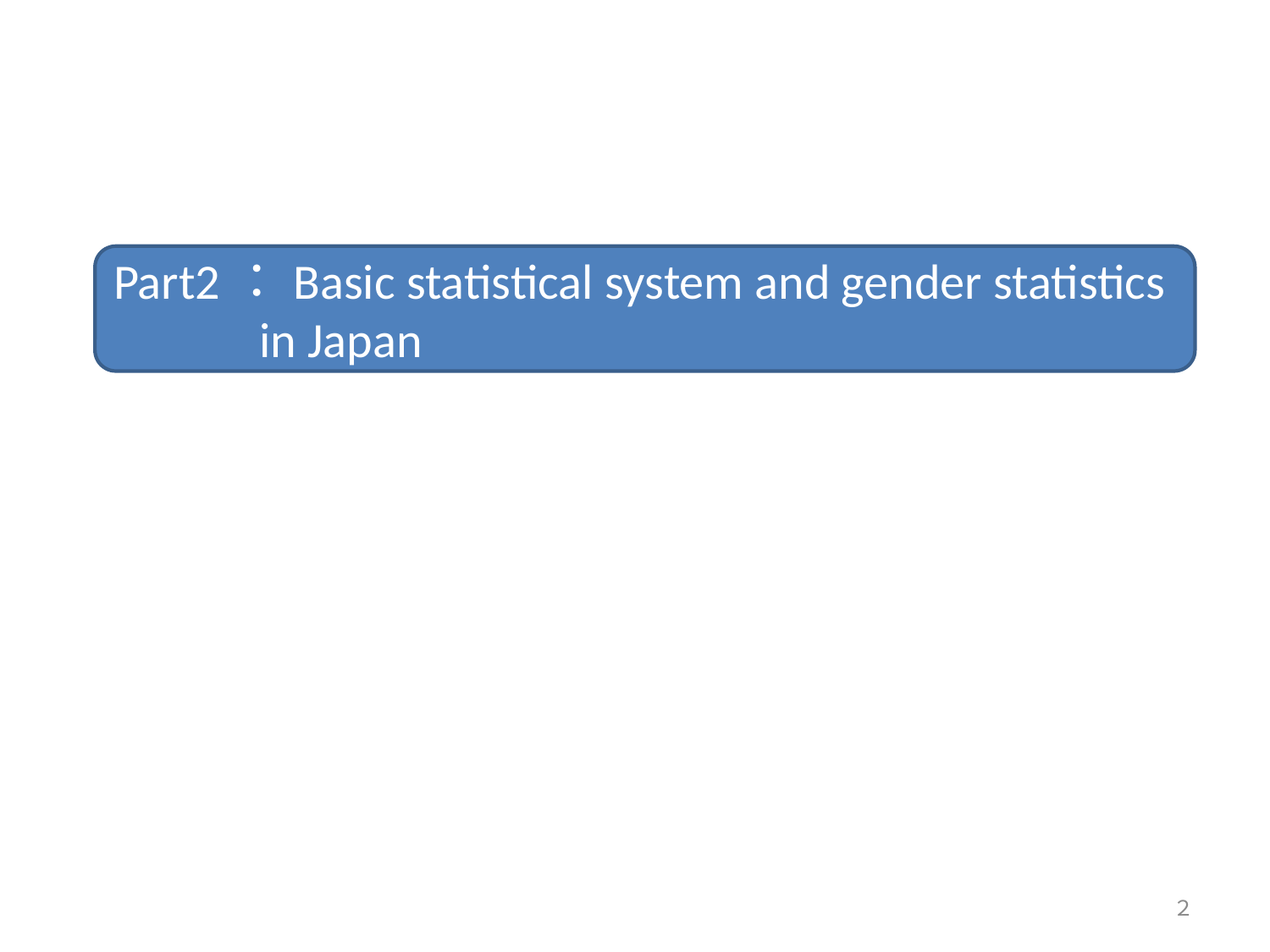

Part2：Basic statistical system and gender statistics
             in Japan
２